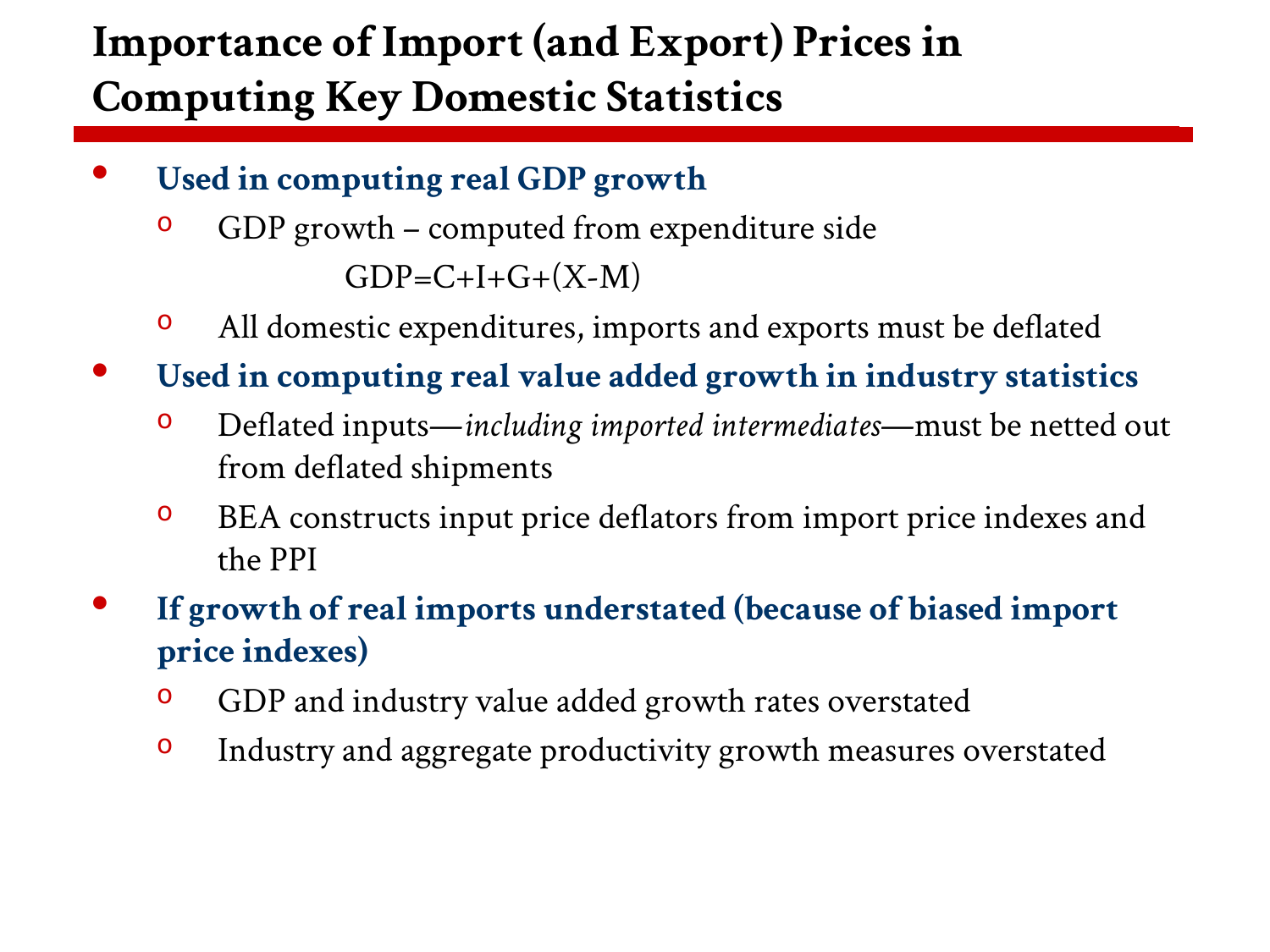

# Importance of Import (and Export) Prices in Computing Key Domestic Statistics
Used in computing real GDP growth
GDP growth – computed from expenditure side
		GDP=C+I+G+(X-M)
All domestic expenditures, imports and exports must be deflated
Used in computing real value added growth in industry statistics
Deflated inputs—including imported intermediates—must be netted out from deflated shipments
BEA constructs input price deflators from import price indexes and the PPI
If growth of real imports understated (because of biased import price indexes)
GDP and industry value added growth rates overstated
Industry and aggregate productivity growth measures overstated